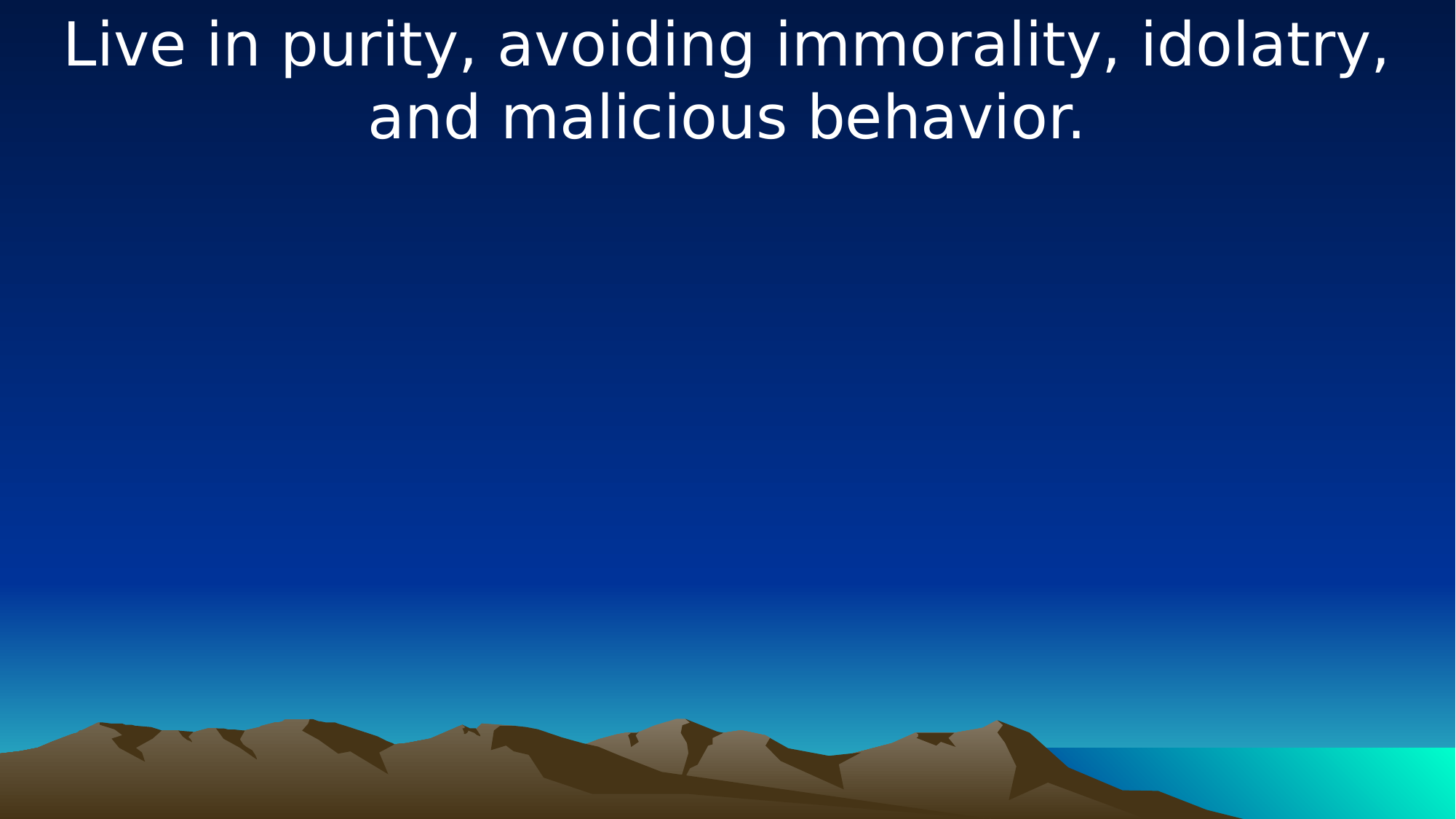

Live in purity, avoiding immorality, idolatry, and malicious behavior.